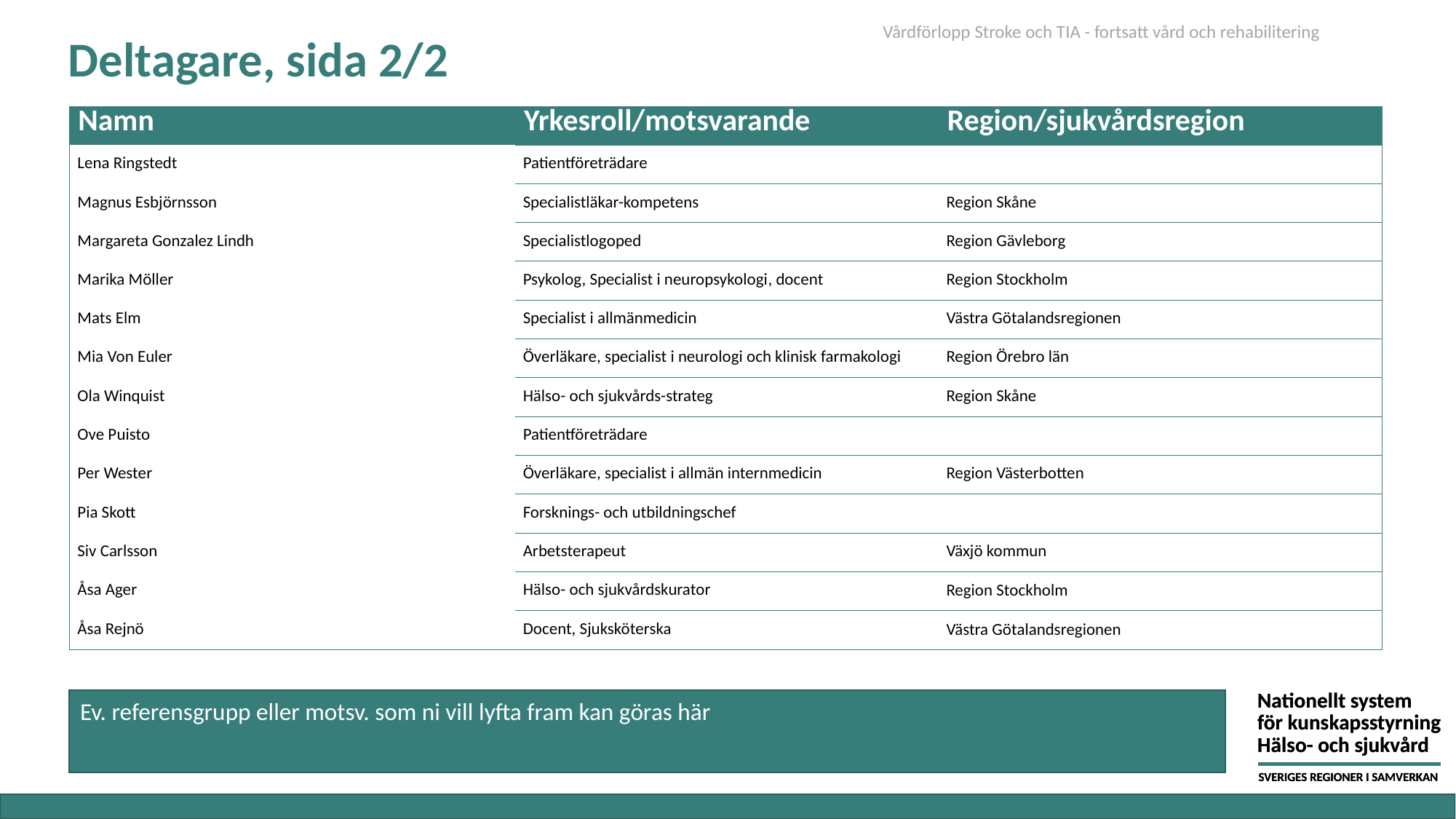

Vårdförlopp Stroke och TIA - fortsatt vård och rehabilitering
# Deltagare, sida 2/2
| Namn | Yrkesroll/motsvarande | Region/sjukvårdsregion |
| --- | --- | --- |
| Lena Ringstedt | Patientföreträdare |  |
| Magnus Esbjörnsson | Specialistläkar-kompetens | Region Skåne |
| Margareta Gonzalez Lindh | Specialistlogoped | Region Gävleborg |
| Marika Möller | Psykolog, Specialist i neuropsykologi, docent | Region Stockholm |
| Mats Elm | Specialist i allmänmedicin | Västra Götalandsregionen |
| Mia Von Euler | Överläkare, specialist i neurologi och klinisk farmakologi | Region Örebro län |
| Ola Winquist | Hälso- och sjukvårds-strateg | Region Skåne |
| Ove Puisto | Patientföreträdare |  |
| Per Wester | Överläkare, specialist i allmän internmedicin | Region Västerbotten |
| Pia Skott | Forsknings- och utbildningschef |  |
| Siv Carlsson | Arbetsterapeut | Växjö kommun |
| Åsa Ager | Hälso- och sjukvårdskurator | Region Stockholm |
| Åsa Rejnö | Docent, Sjuksköterska | Västra Götalandsregionen |
Ev. referensgrupp eller motsv. som ni vill lyfta fram kan göras här